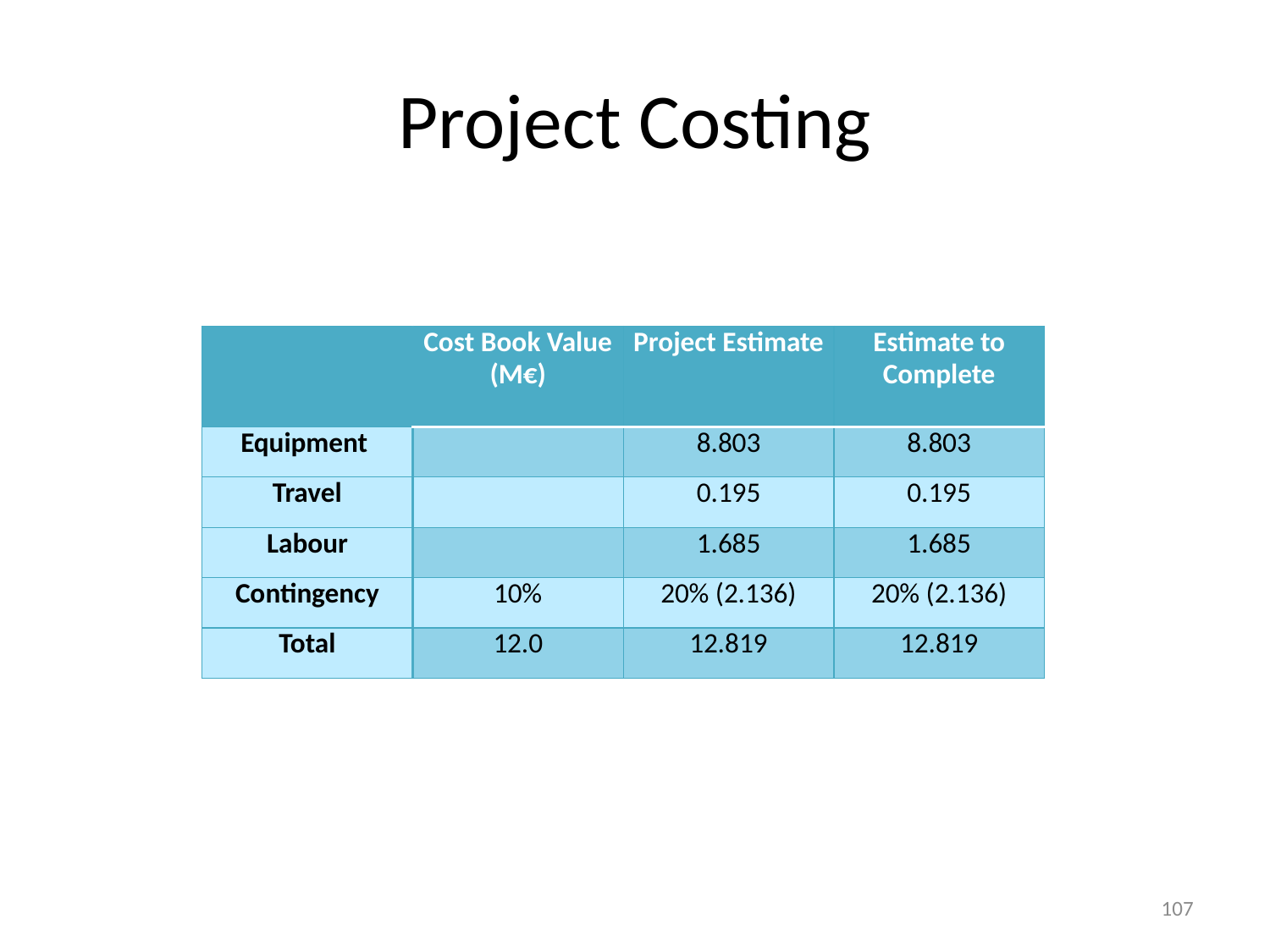

# Project Costing

|  | Cost Book Value (M€) | Project Estimate | Estimate to Complete |
| --- | --- | --- | --- |
| Equipment |  | 8.803 | 8.803 |
| Travel |  | 0.195 | 0.195 |
| Labour |  | 1.685 | 1.685 |
| Contingency | 10% | 20% (2.136) | 20% (2.136) |
| Total | 12.0 | 12.819 | 12.819 |
107